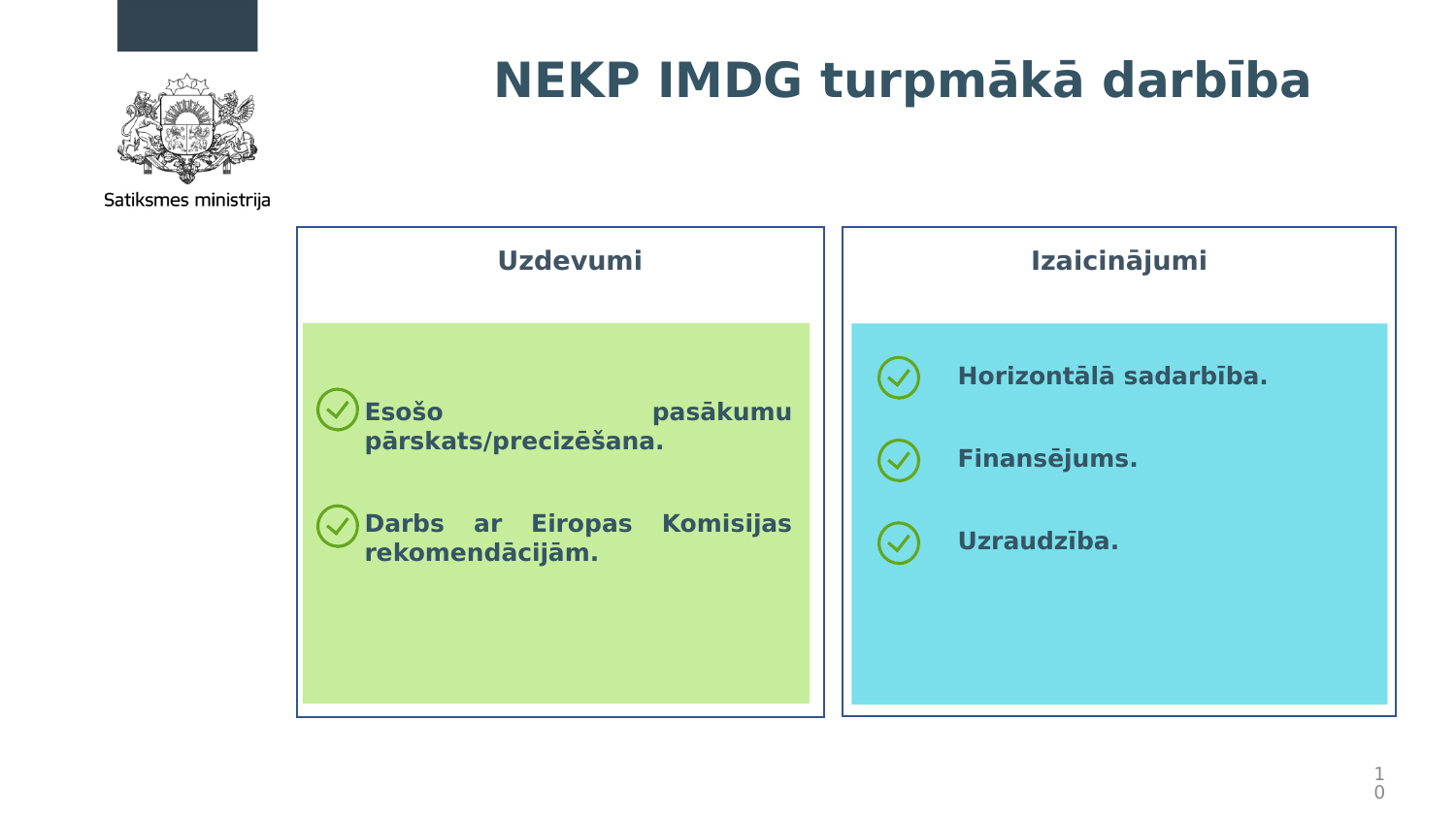

# NEKP IMDG turpmākā darbība

Izaicinājumi
Uzdevumi

Horizontālā sadarbība.

Finansējums.

Uzraudzība.

Esošo pasākumu pārskats/precizēšana.

Darbs ar Eiropas Komisijas rekomendācijām.

10